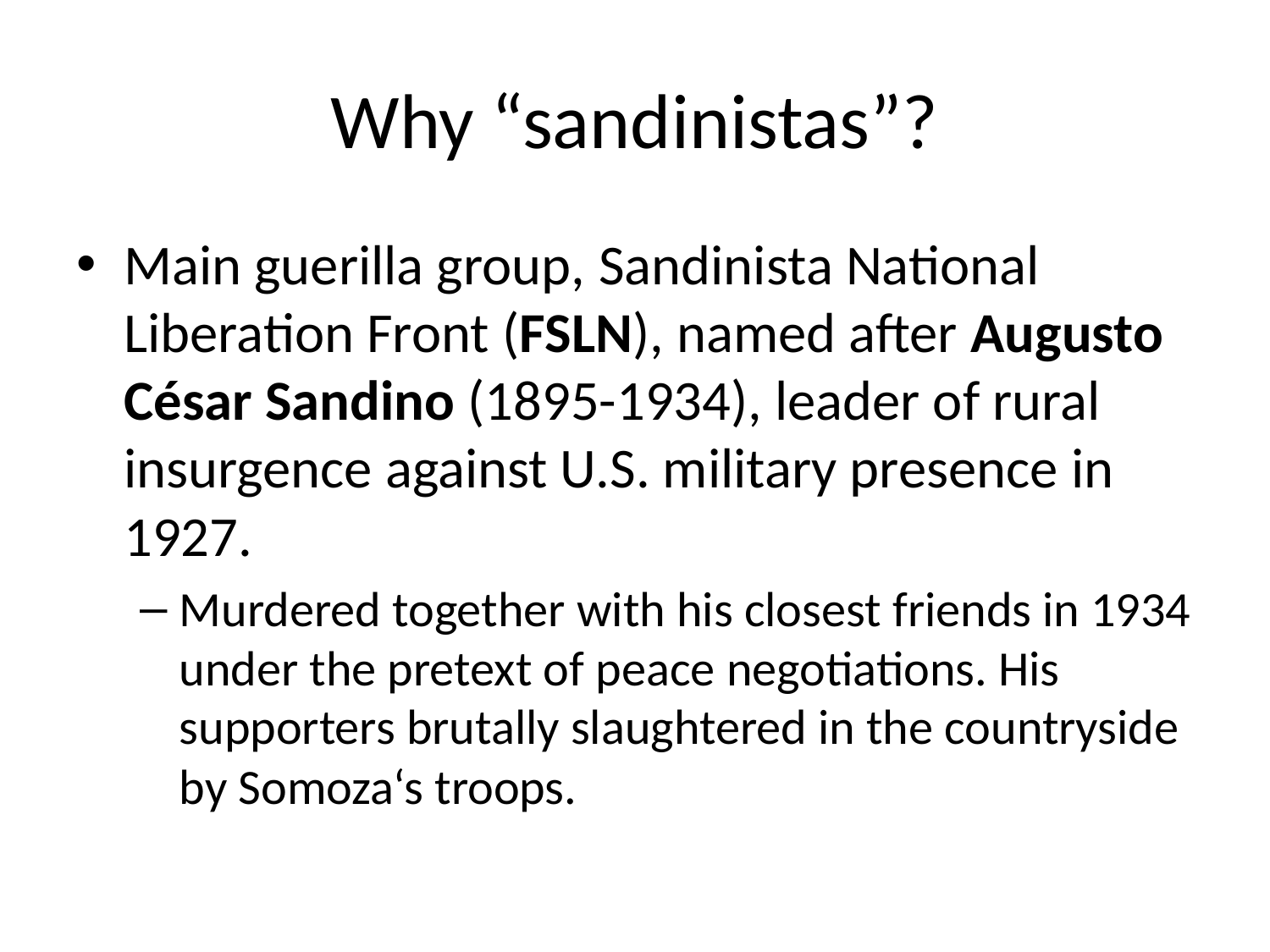

# Why “sandinistas”?
Main guerilla group, Sandinista National Liberation Front (FSLN), named after Augusto César Sandino (1895-1934), leader of rural insurgence against U.S. military presence in 1927.
Murdered together with his closest friends in 1934 under the pretext of peace negotiations. His supporters brutally slaughtered in the countryside by Somoza‘s troops.